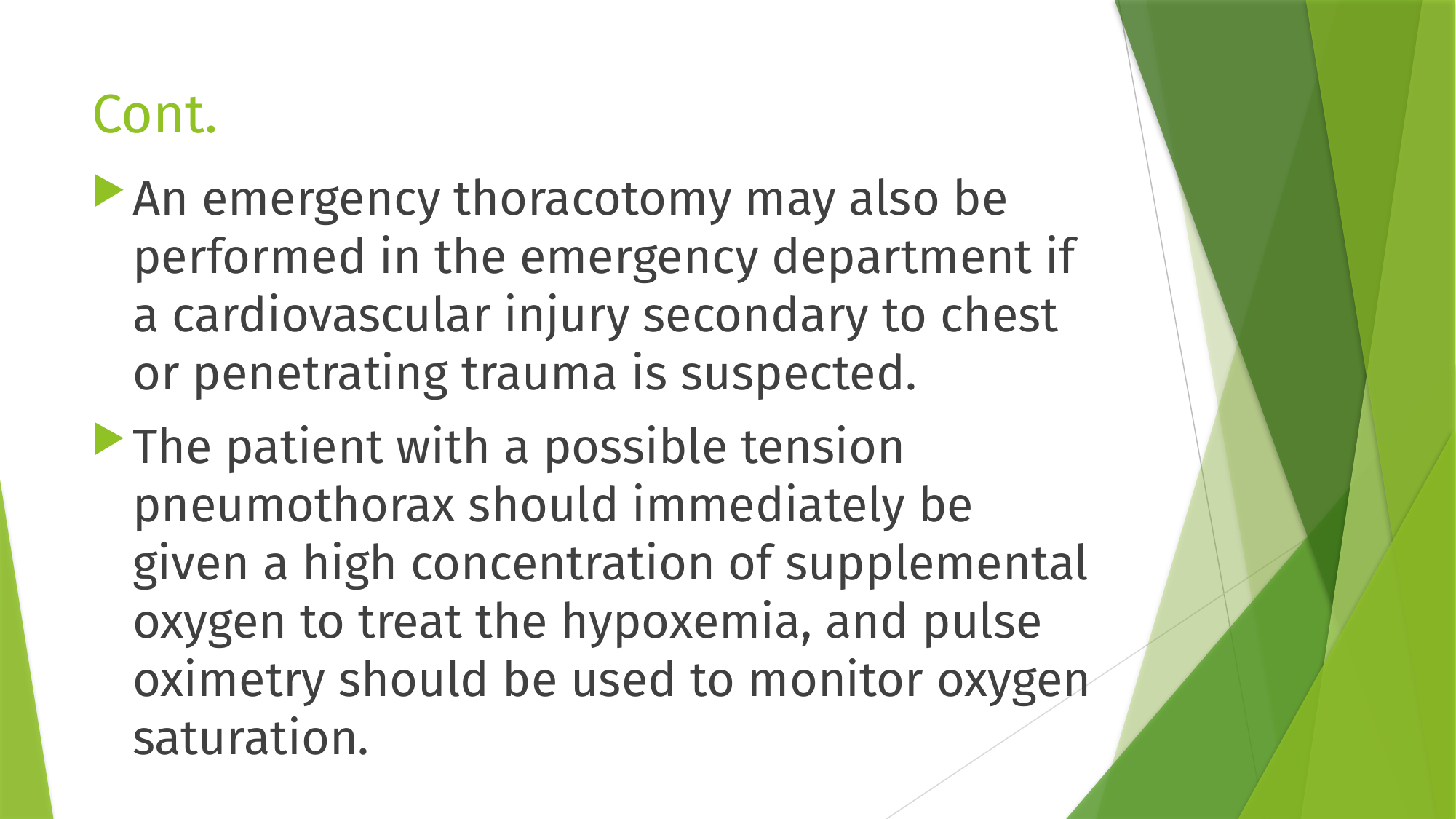

# Cont.
An emergency thoracotomy may also be performed in the emergency department if a cardiovascular injury secondary to chest or penetrating trauma is suspected.
The patient with a possible tension pneumothorax should immediately be given a high concentration of supplemental oxygen to treat the hypoxemia, and pulse oximetry should be used to monitor oxygen saturation.